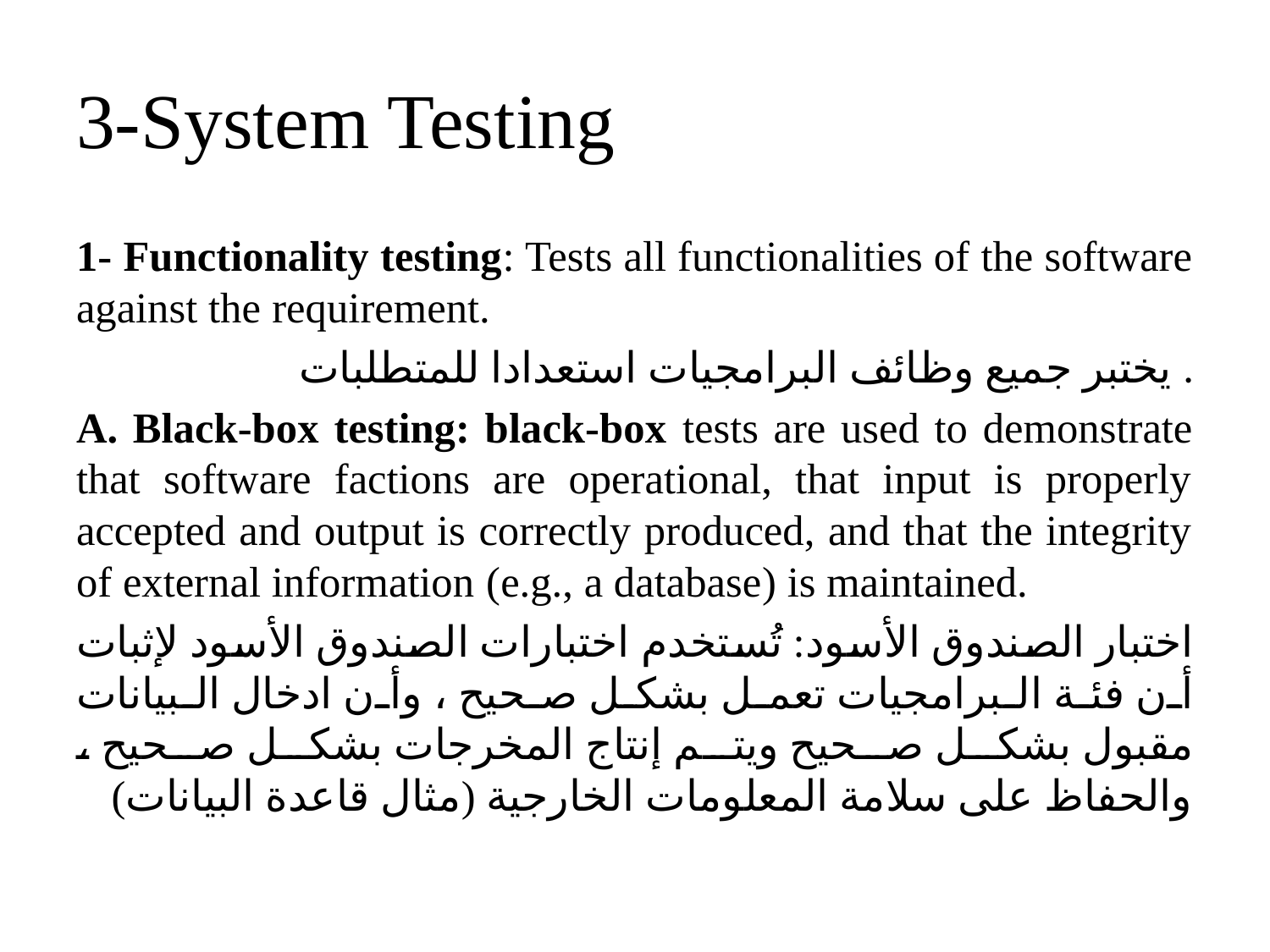

# 3-System Testing
1- Functionality testing: Tests all functionalities of the software against the requirement.
يختبر جميع وظائف البرامجيات استعدادا للمتطلبات .
A. Black-box testing: black-box tests are used to demonstrate that software factions are operational, that input is properly accepted and output is correctly produced, and that the integrity of external information (e.g., a database) is maintained.
اختبار الصندوق الأسود: تُستخدم اختبارات الصندوق الأسود لإثبات أن فئة البرامجيات تعمل بشكل صحيح ، وأن ادخال البيانات مقبول بشكل صحيح ويتم إنتاج المخرجات بشكل صحيح ، والحفاظ على سلامة المعلومات الخارجية (مثال قاعدة البيانات)